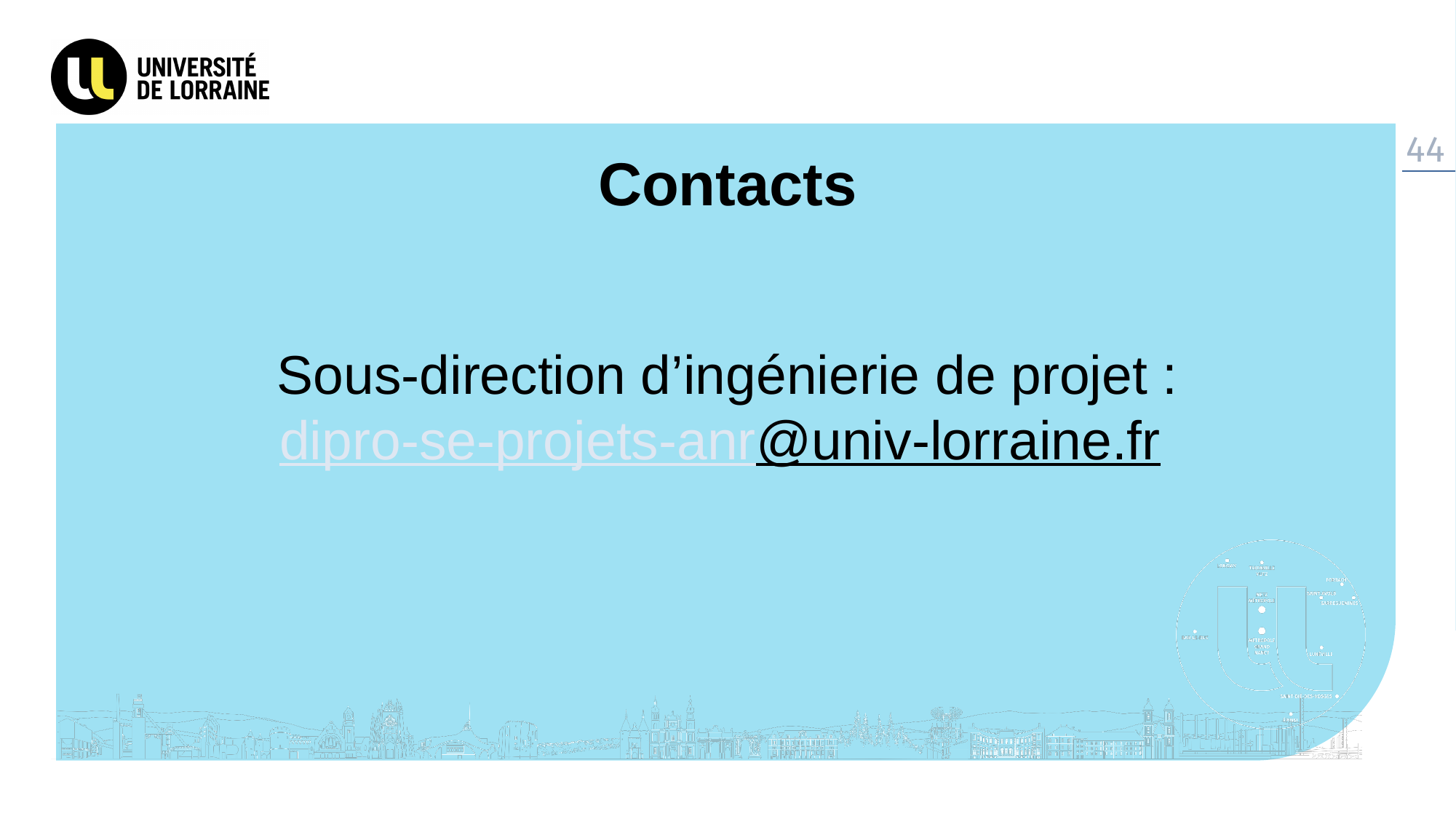

Contacts

Sous-direction d’ingénierie de projet :
dipro-se-projets-anr@univ-lorraine.fr